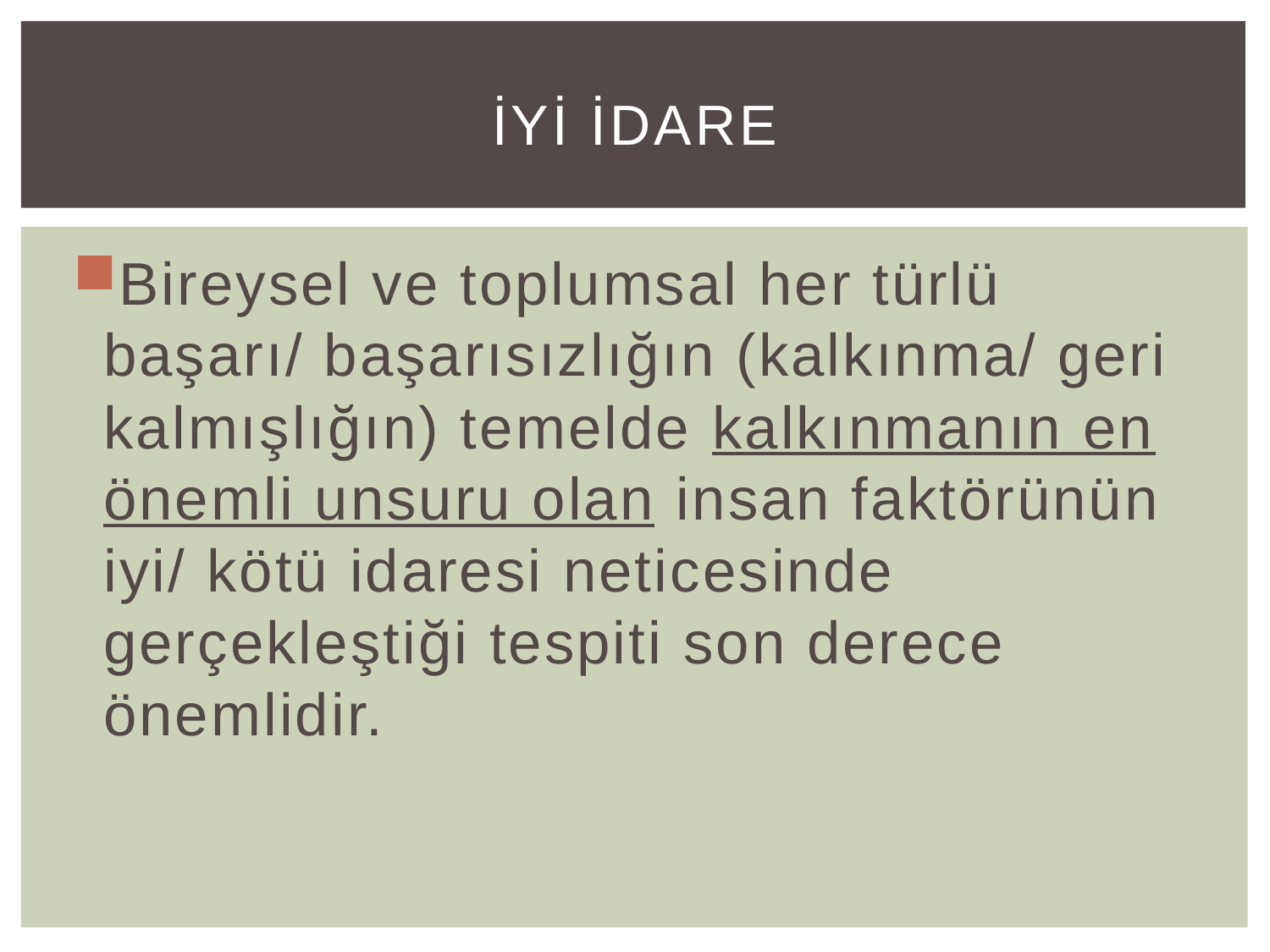

# İYİ İDARE
Bireysel ve toplumsal her türlü başarı/ başarısızlığın (kalkınma/ geri kalmışlığın) temelde kalkınmanın en önemli unsuru olan insan faktörünün iyi/ kötü idaresi neticesinde gerçekleştiği tespiti son derece önemlidir.